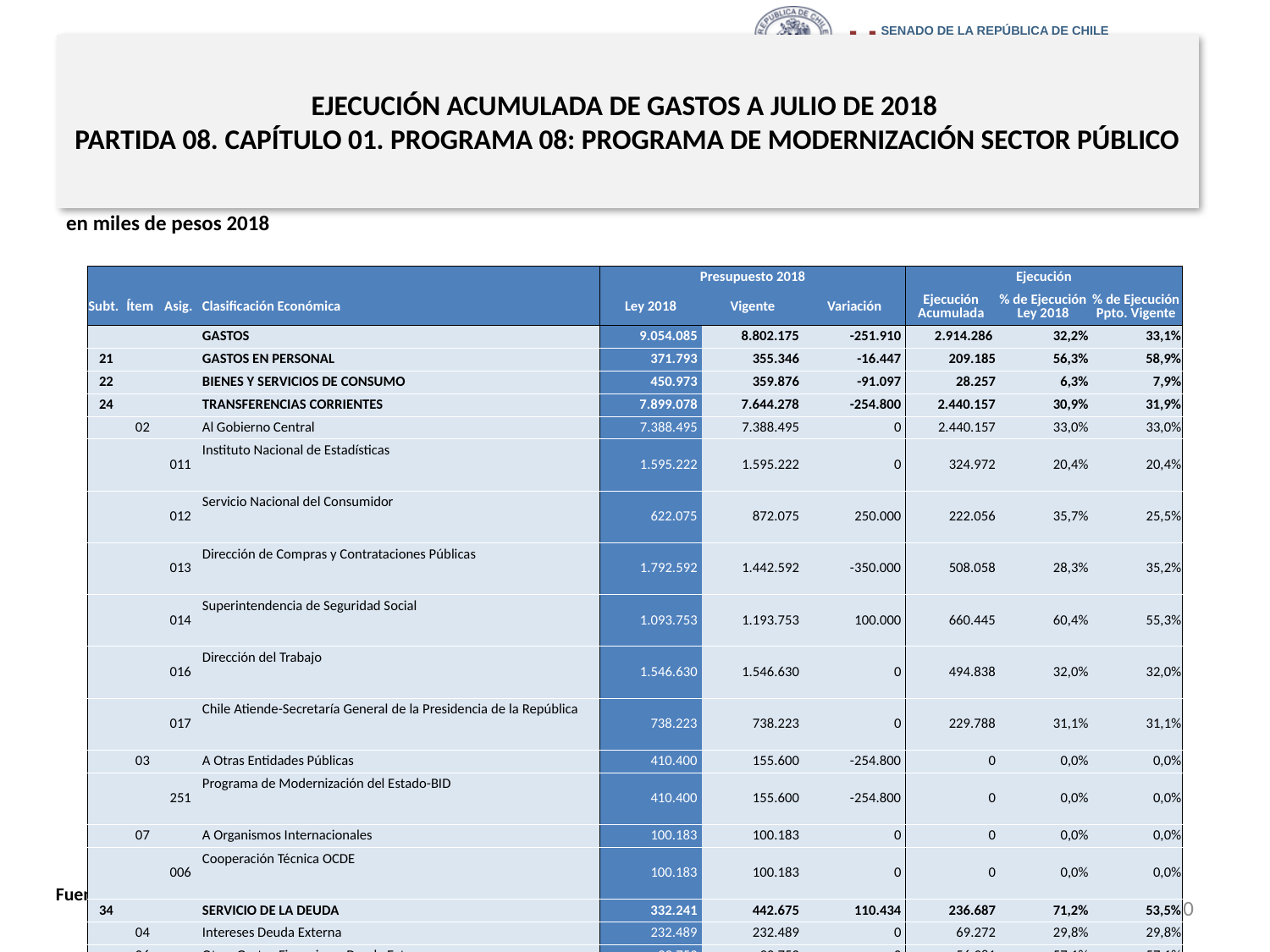

# EJECUCIÓN ACUMULADA DE GASTOS A JULIO DE 2018 PARTIDA 08. CAPÍTULO 01. PROGRAMA 08: PROGRAMA DE MODERNIZACIÓN SECTOR PÚBLICO
en miles de pesos 2018
|  |  |  |  | Presupuesto 2018 |  |  | Ejecución |  |  |
| --- | --- | --- | --- | --- | --- | --- | --- | --- | --- |
| Subt. | Ítem | Asig. | Clasificación Económica | Ley 2018 | Vigente | Variación | Ejecución Acumulada | % de Ejecución Ley 2018 | % de Ejecución Ppto. Vigente |
|  |  |  | GASTOS | 9.054.085 | 8.802.175 | -251.910 | 2.914.286 | 32,2% | 33,1% |
| 21 |  |  | GASTOS EN PERSONAL | 371.793 | 355.346 | -16.447 | 209.185 | 56,3% | 58,9% |
| 22 |  |  | BIENES Y SERVICIOS DE CONSUMO | 450.973 | 359.876 | -91.097 | 28.257 | 6,3% | 7,9% |
| 24 |  |  | TRANSFERENCIAS CORRIENTES | 7.899.078 | 7.644.278 | -254.800 | 2.440.157 | 30,9% | 31,9% |
|  | 02 |  | Al Gobierno Central | 7.388.495 | 7.388.495 | 0 | 2.440.157 | 33,0% | 33,0% |
|  |  | 011 | Instituto Nacional de Estadísticas | 1.595.222 | 1.595.222 | 0 | 324.972 | 20,4% | 20,4% |
|  |  | 012 | Servicio Nacional del Consumidor | 622.075 | 872.075 | 250.000 | 222.056 | 35,7% | 25,5% |
|  |  | 013 | Dirección de Compras y Contrataciones Públicas | 1.792.592 | 1.442.592 | -350.000 | 508.058 | 28,3% | 35,2% |
|  |  | 014 | Superintendencia de Seguridad Social | 1.093.753 | 1.193.753 | 100.000 | 660.445 | 60,4% | 55,3% |
|  |  | 016 | Dirección del Trabajo | 1.546.630 | 1.546.630 | 0 | 494.838 | 32,0% | 32,0% |
|  |  | 017 | Chile Atiende-Secretaría General de la Presidencia de la República | 738.223 | 738.223 | 0 | 229.788 | 31,1% | 31,1% |
|  | 03 |  | A Otras Entidades Públicas | 410.400 | 155.600 | -254.800 | 0 | 0,0% | 0,0% |
|  |  | 251 | Programa de Modernización del Estado-BID | 410.400 | 155.600 | -254.800 | 0 | 0,0% | 0,0% |
|  | 07 |  | A Organismos Internacionales | 100.183 | 100.183 | 0 | 0 | 0,0% | 0,0% |
|  |  | 006 | Cooperación Técnica OCDE | 100.183 | 100.183 | 0 | 0 | 0,0% | 0,0% |
| 34 |  |  | SERVICIO DE LA DEUDA | 332.241 | 442.675 | 110.434 | 236.687 | 71,2% | 53,5% |
|  | 04 |  | Intereses Deuda Externa | 232.489 | 232.489 | 0 | 69.272 | 29,8% | 29,8% |
|  | 06 |  | Otros Gastos Financieros Deuda Externa | 99.752 | 99.752 | 0 | 56.981 | 57,1% | 57,1% |
|  | 07 |  | Deuda Flotante | 0 | 110.434 | 110.434 | 110.434 | - | 100,0% |
Fuente: Elaboración propia en base a Informes de ejecución presupuestaria mensual de DIPRES.
10